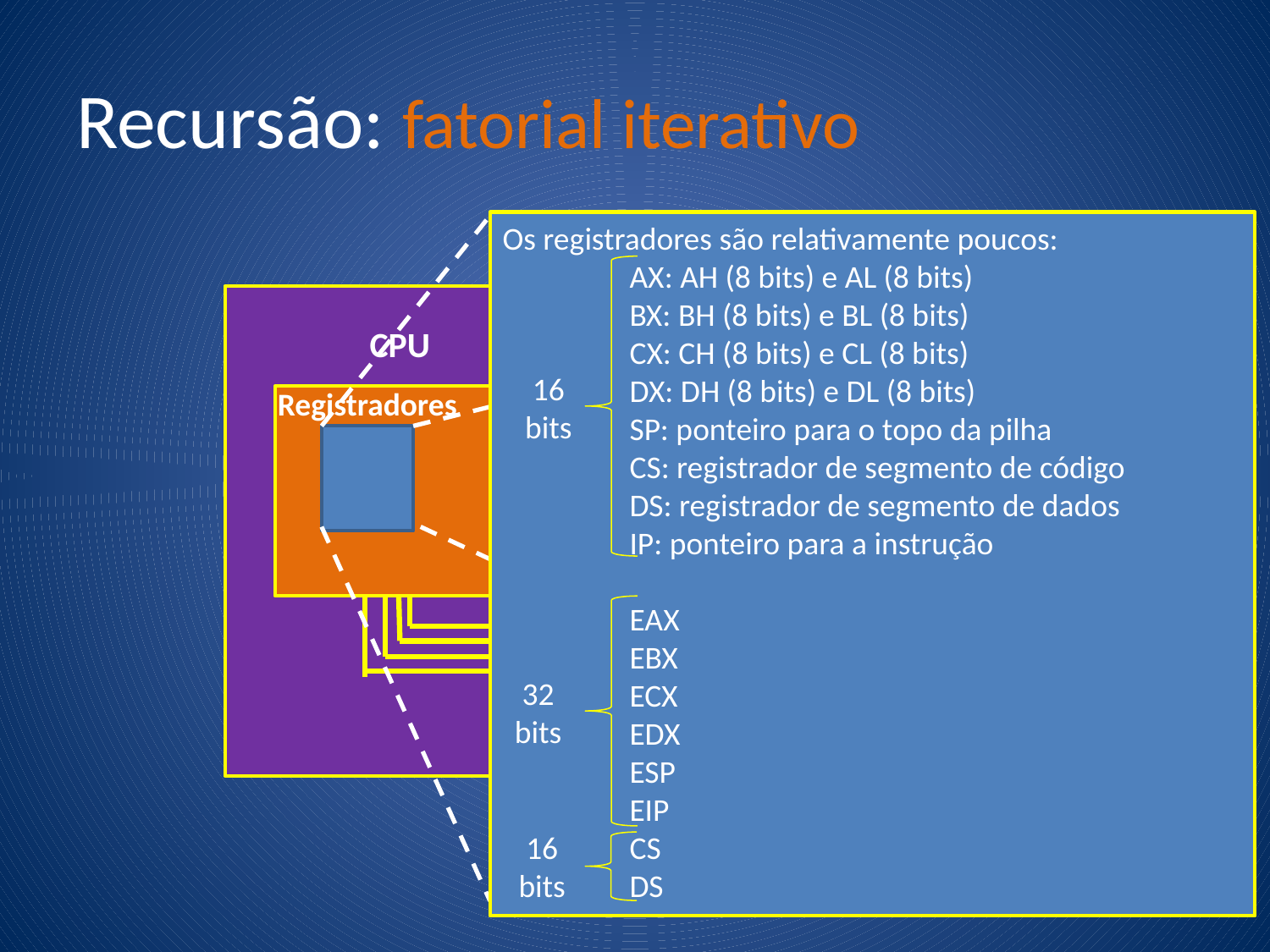

# Recursão: fatorial iterativo
Placa-mãe

CPU
Memória RAM

Os registradores são relativamente poucos:
AX: AH (8 bits) e AL (8 bits)
BX: BH (8 bits) e BL (8 bits)
CX: CH (8 bits) e CL (8 bits)
DX: DH (8 bits) e DL (8 bits)
SP: ponteiro para o topo da pilha
CS: registrador de segmento de código
DS: registrador de segmento de dados
IP: ponteiro para a instrução

EAX
EBX
ECX
EDX
ESP
EIP
CS
DS

16 bits
32 bits
Registradores

Barramento
16 bits